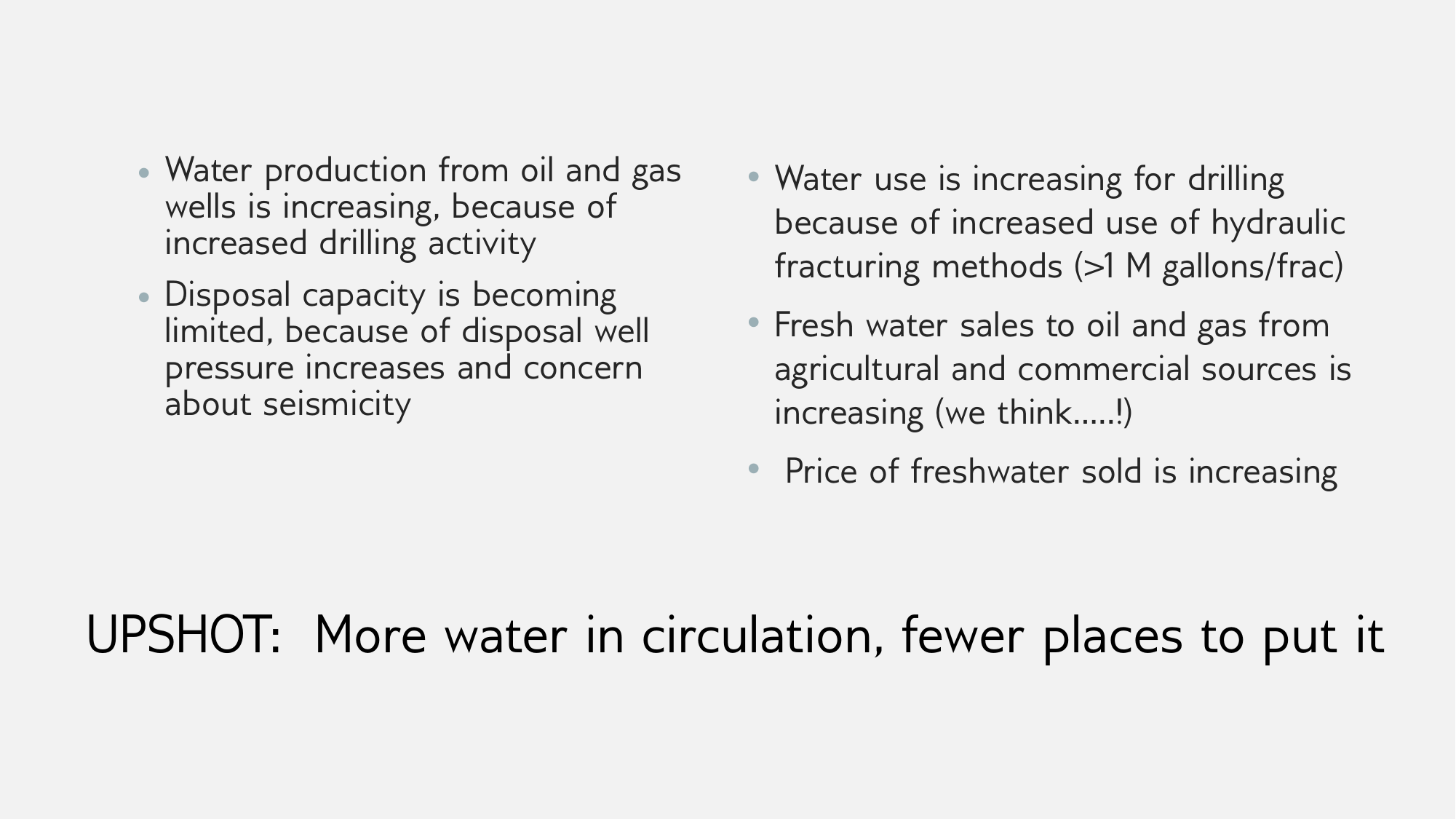

Water production from oil and gas wells is increasing, because of increased drilling activity
Disposal capacity is becoming limited, because of disposal well pressure increases and concern about seismicity
Water use is increasing for drilling because of increased use of hydraulic fracturing methods (>1 M gallons/frac)
Fresh water sales to oil and gas from agricultural and commercial sources is increasing (we think…..!)
 Price of freshwater sold is increasing

UPSHOT:  More water in circulation, fewer places to put it